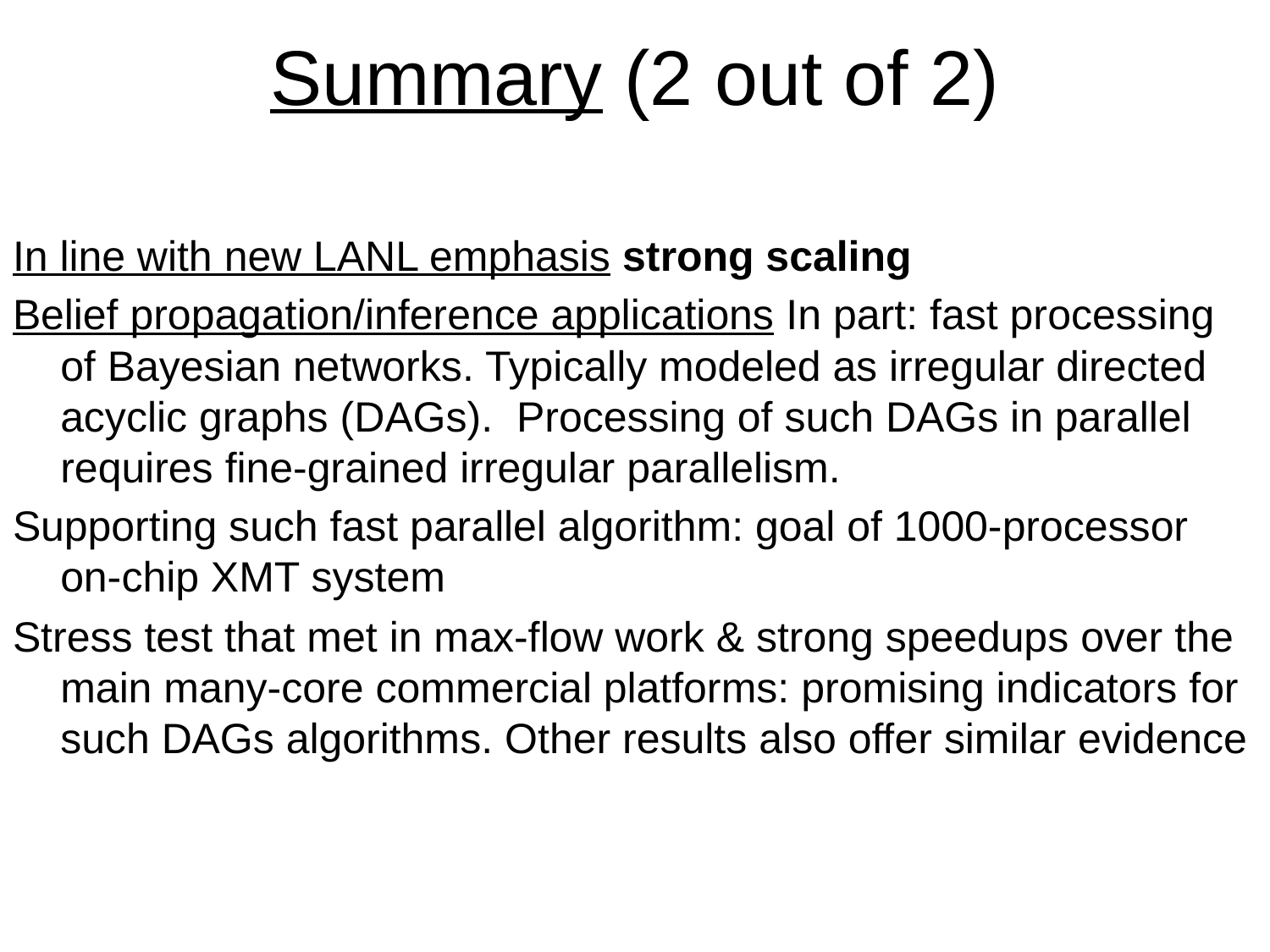

# Summary (2 out of 2)
In line with new LANL emphasis strong scaling
Belief propagation/inference applications In part: fast processing of Bayesian networks. Typically modeled as irregular directed acyclic graphs (DAGs).  Processing of such DAGs in parallel requires fine-grained irregular parallelism.
Supporting such fast parallel algorithm: goal of 1000-processor on-chip XMT system
Stress test that met in max-flow work & strong speedups over the main many-core commercial platforms: promising indicators for  such DAGs algorithms. Other results also offer similar evidence